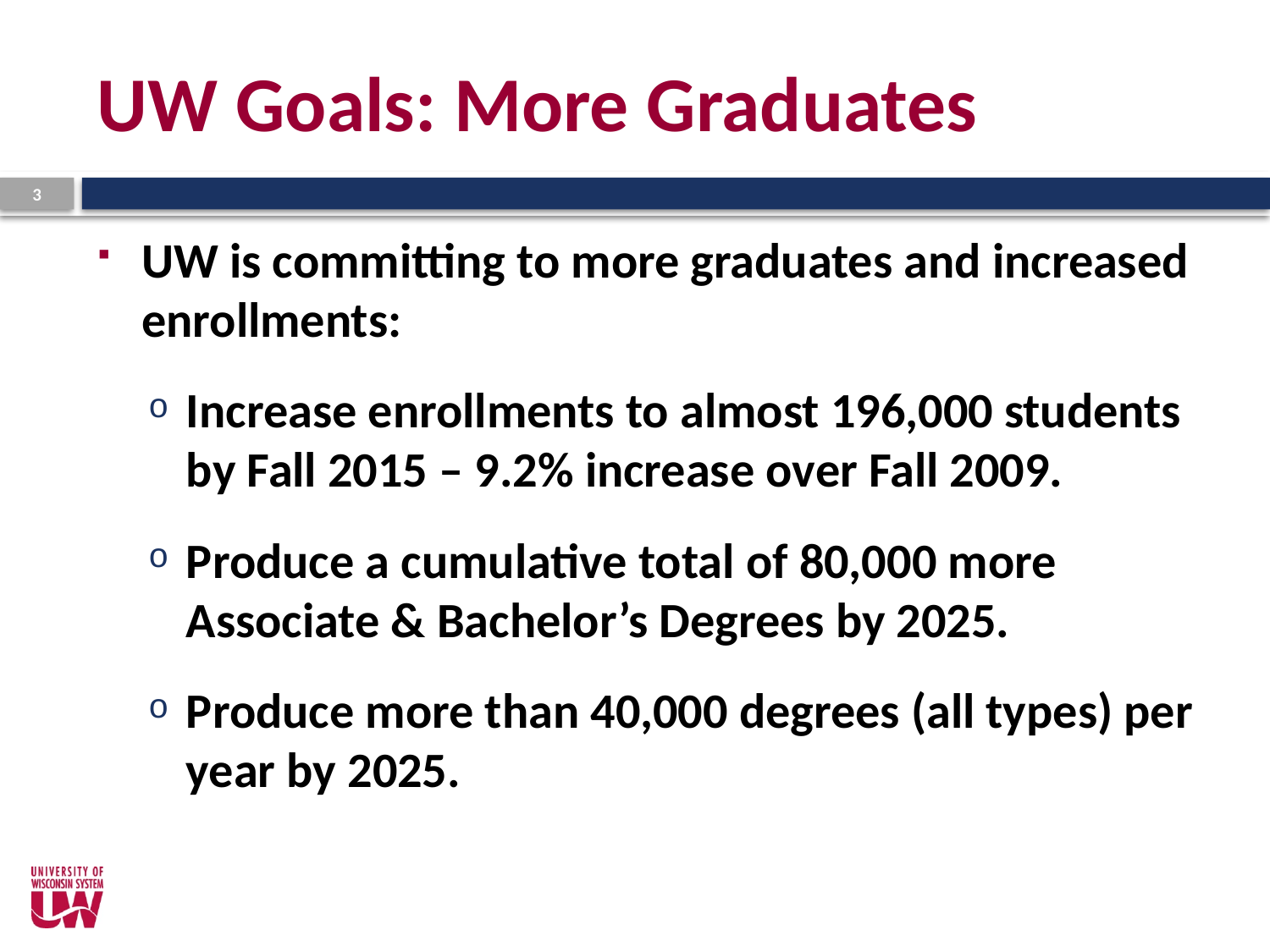

# UW Goals: More Graduates
3
UW is committing to more graduates and increased enrollments:
Increase enrollments to almost 196,000 students by Fall 2015 – 9.2% increase over Fall 2009.
Produce a cumulative total of 80,000 more Associate & Bachelor’s Degrees by 2025.
Produce more than 40,000 degrees (all types) per year by 2025.